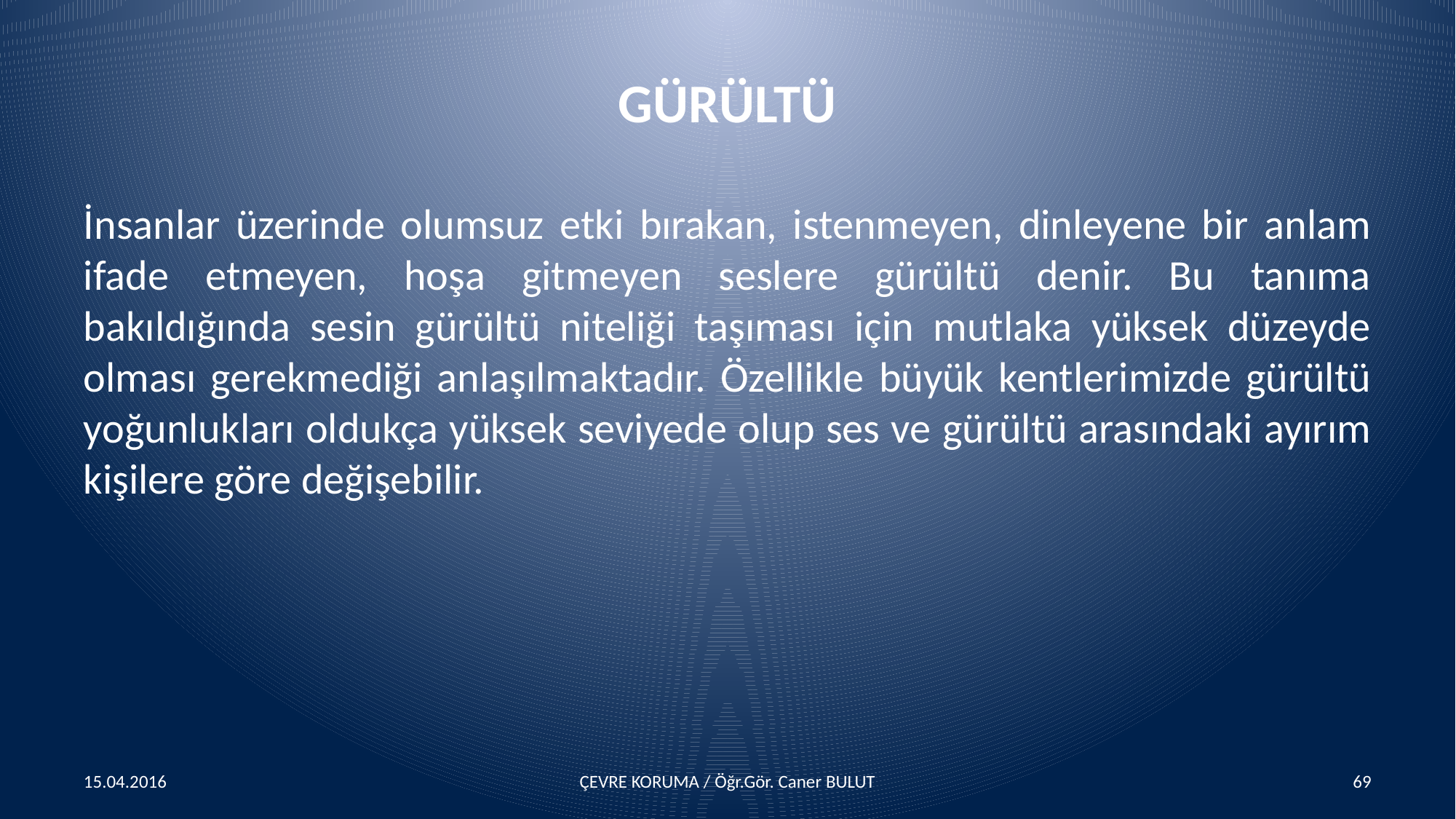

# GÜRÜLTÜ
İnsanlar üzerinde olumsuz etki bırakan, istenmeyen, dinleyene bir anlam ifade etmeyen, hoşa gitmeyen seslere gürültü denir. Bu tanıma bakıldığında sesin gürültü niteliği taşıması için mutlaka yüksek düzeyde olması gerekmediği anlaşılmaktadır. Özellikle büyük kentlerimizde gürültü yoğunlukları oldukça yüksek seviyede olup ses ve gürültü arasındaki ayırım kişilere göre değişebilir.

15.04.2016
ÇEVRE KORUMA / Öğr.Gör. Caner BULUT
69